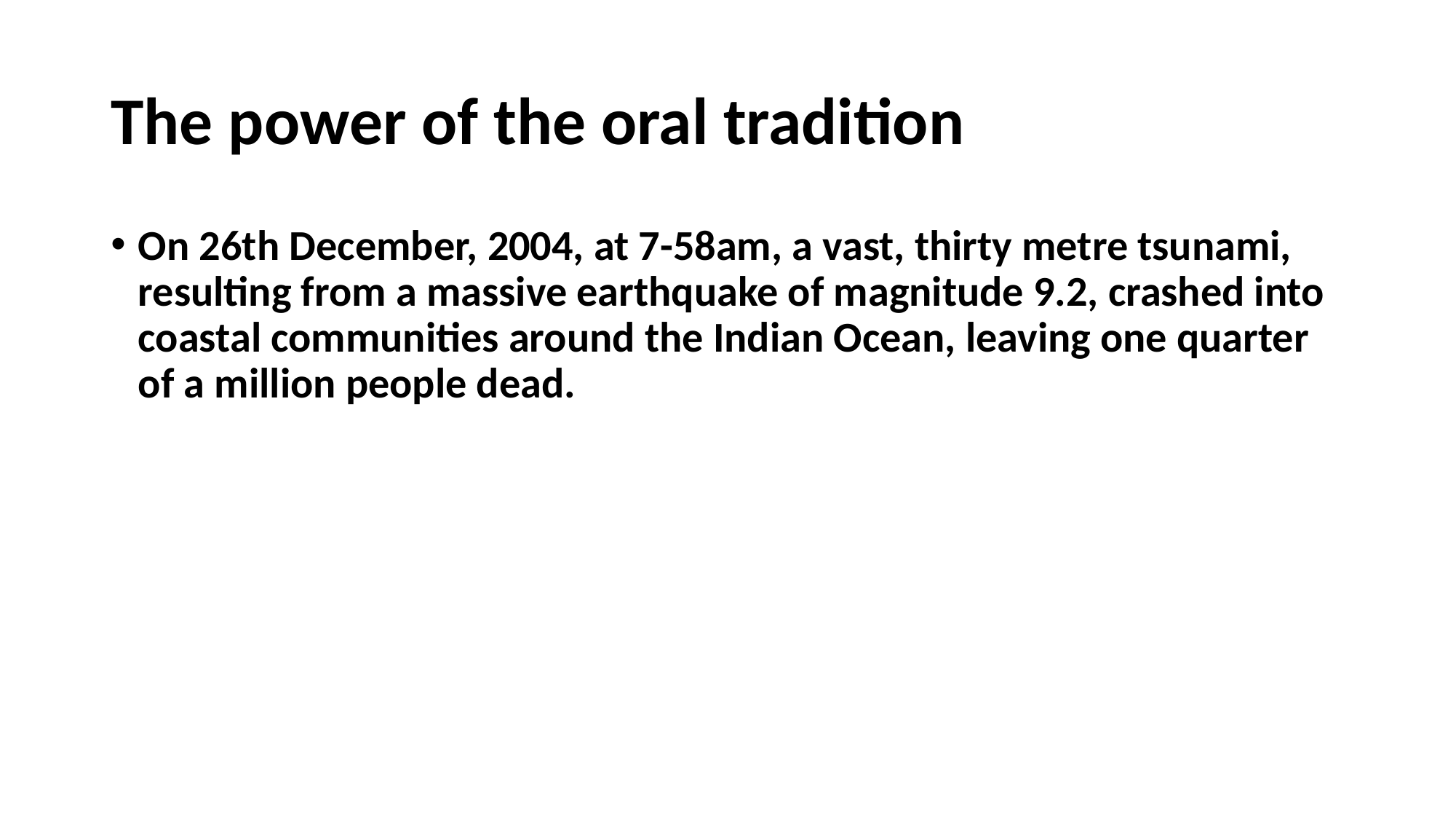

# The power of the oral tradition
On 26th December, 2004, at 7-58am, a vast, thirty metre tsunami, resulting from a massive earthquake of magnitude 9.2, crashed into coastal communities around the Indian Ocean, leaving one quarter of a million people dead.